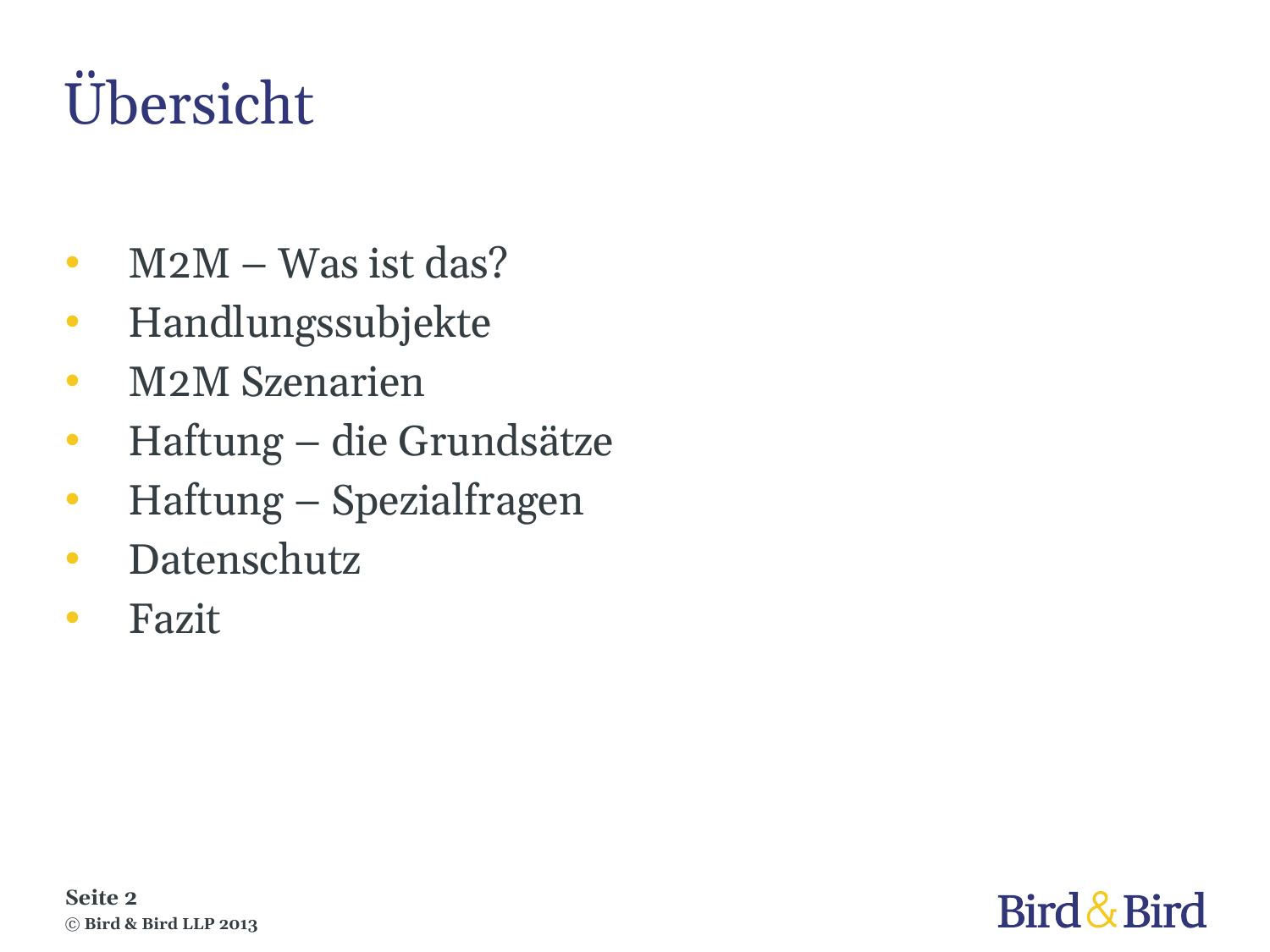

# Übersicht
M2M – Was ist das?
Handlungssubjekte
M2M Szenarien
Haftung – die Grundsätze
Haftung – Spezialfragen
Datenschutz
Fazit
Seite 2
© Bird & Bird LLP 2013